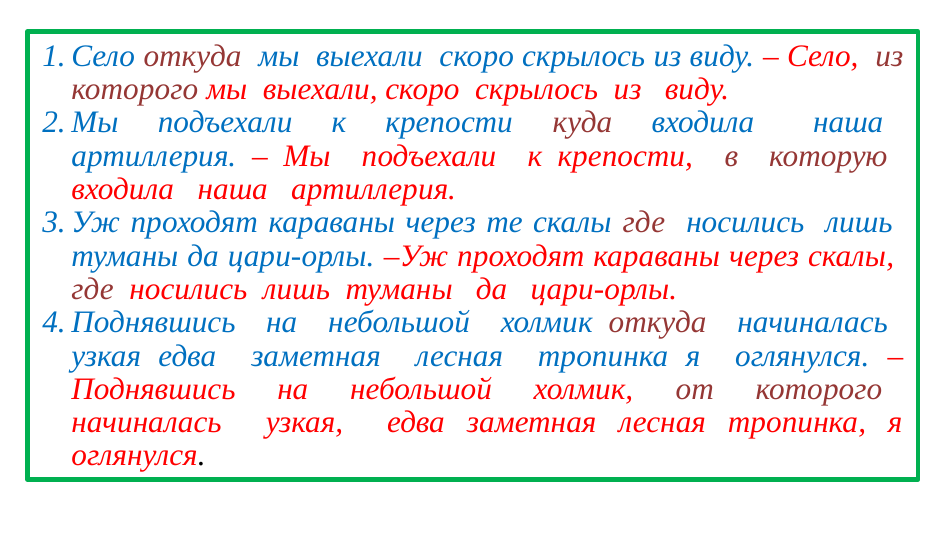

Село откуда  мы  выехали  скоро скрылось из виду. – Село,  из которого мы  выехали, скоро  скрылось  из   виду.
Мы  подъехали  к  крепости  куда  входила   наша  артиллерия. – Мы  подъехали  к крепости,  в  которую  входила   наша   артиллерия.
Уж проходят караваны через те скалы где  носились  лишь  туманы да цари-орлы. –Уж проходят караваны через скалы,  где  носились  лишь  туманы   да   цари-орлы.
Поднявшись  на  небольшой  холмик откуда  начиналась  узкая едва  заметная  лесная  тропинка я  оглянулся. – Поднявшись  на  небольшой  холмик,  от  которого  начиналась  узкая,  едва заметная лесная тропинка, я оглянулся.